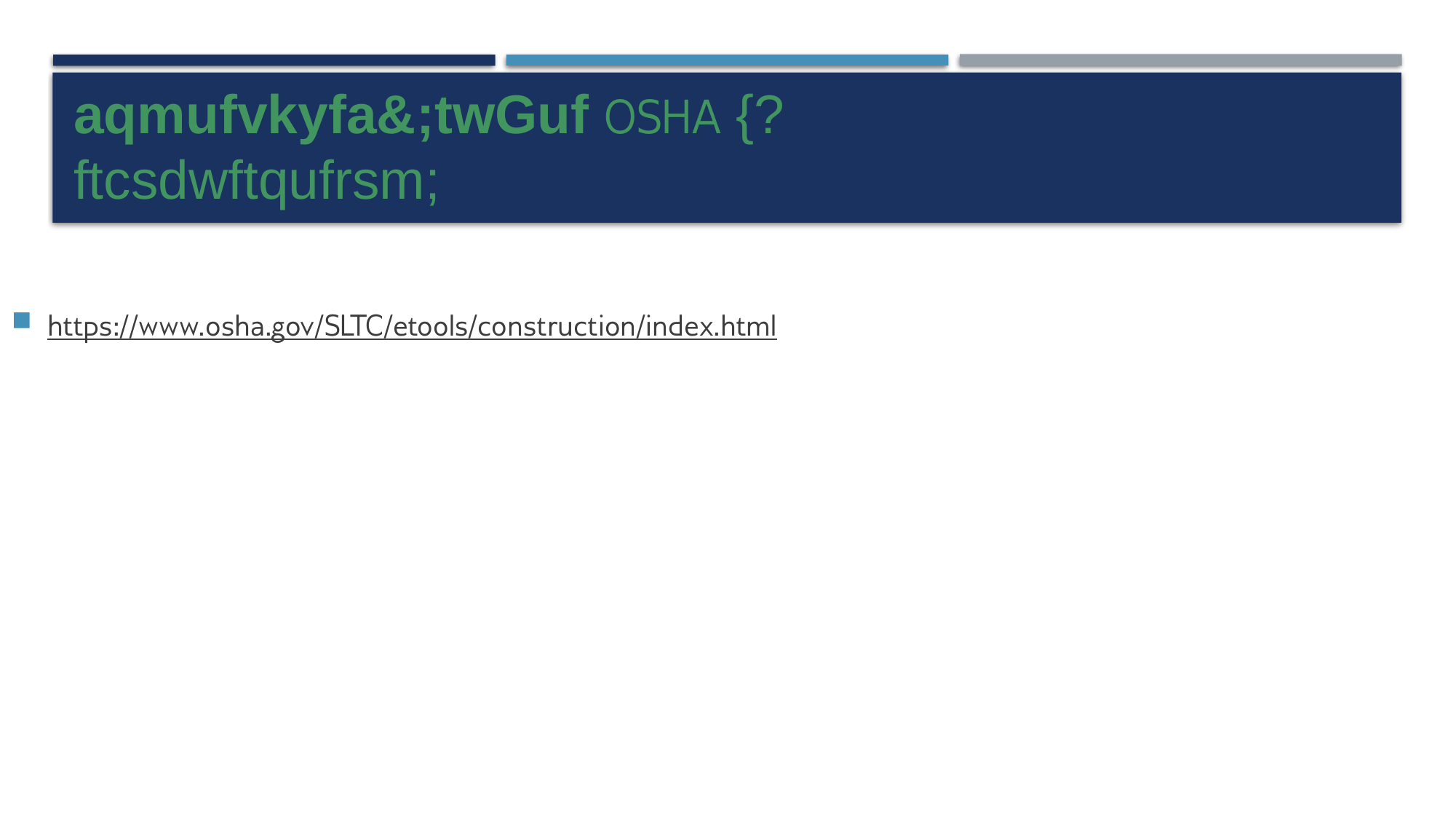

aqmufvkyfa&;twGuf OSHA {?ftcsdwftqufrsm;
# aqmufvkyfa&;twGuf OSHA {?ftcsdwftqufrsm;
https://www.osha.gov/SLTC/etools/construction/index.html